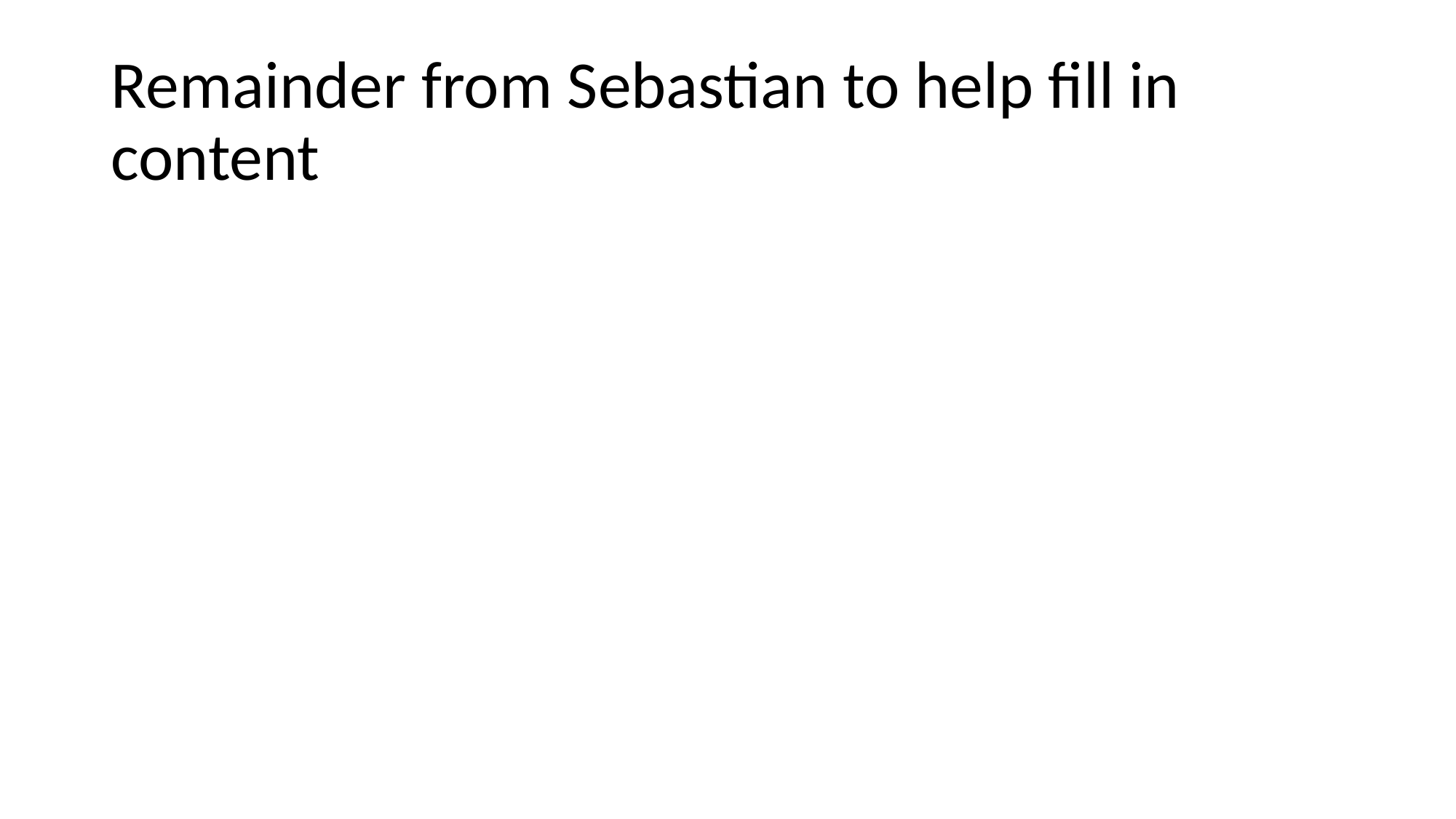

# Remainder from Sebastian to help fill in content